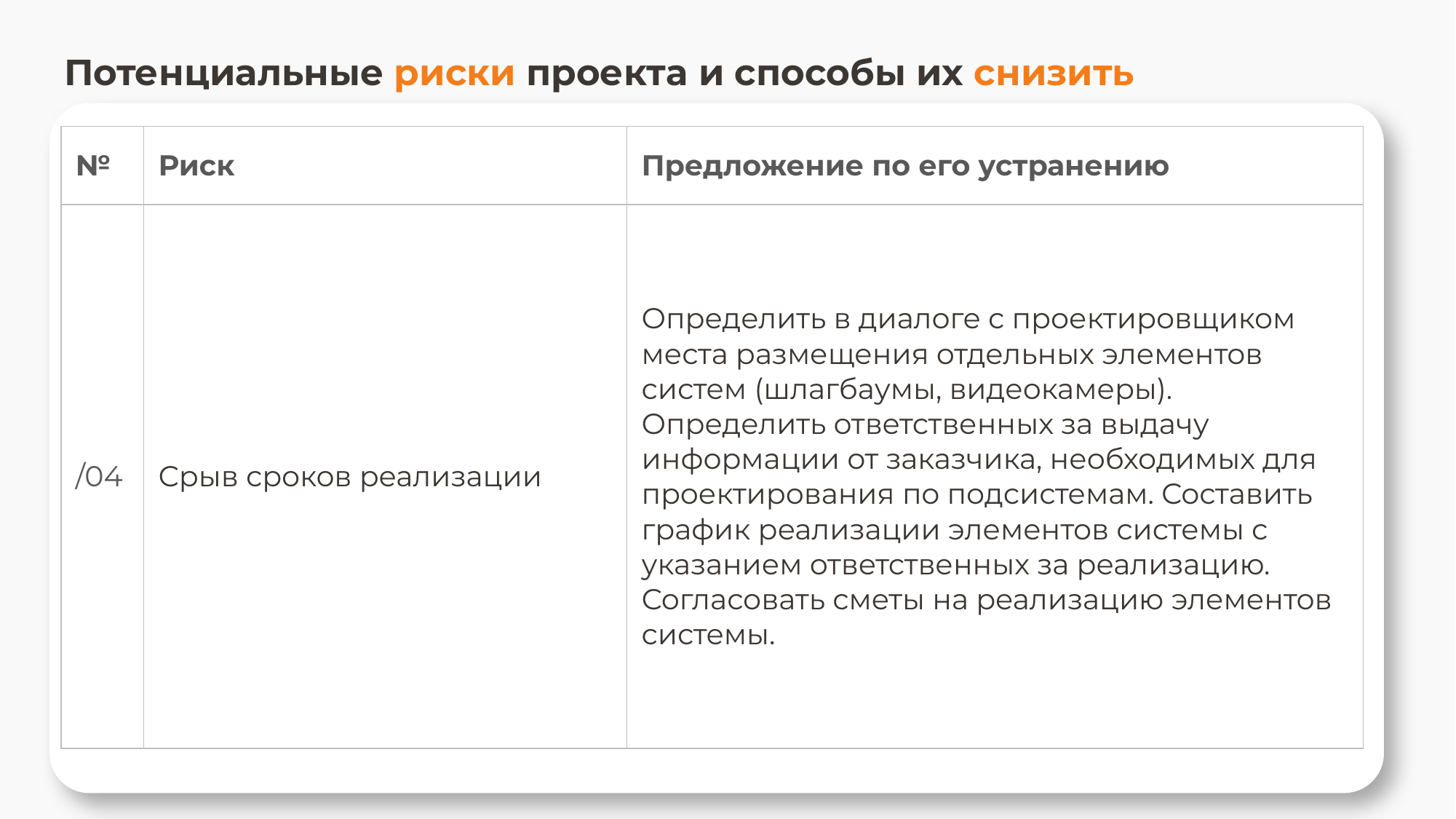

# Потенциальные риски проекта и способы их снизить

| № | Риск | Предложение по его устранению |
| --- | --- | --- |
| /04 | Срыв сроков реализации | Определить в диалоге с проектировщиком места размещения отдельных элементов систем (шлагбаумы, видеокамеры). Определить ответственных за выдачу информации от заказчика, необходимых для проектирования по подсистемам. Составить график реализации элементов системы с указанием ответственных за реализацию. Согласовать сметы на реализацию элементов системы. |